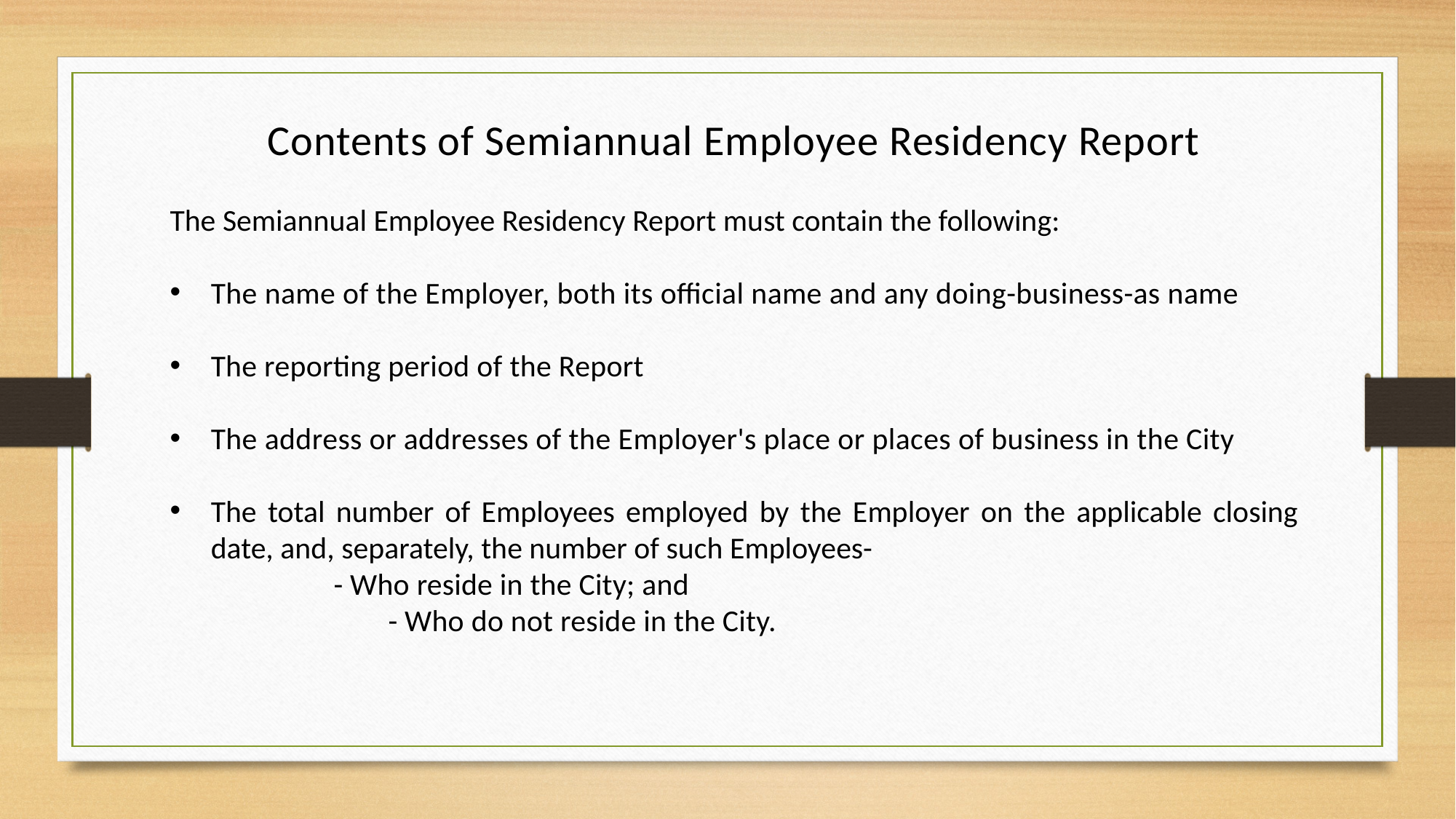

Contents of Semiannual Employee Residency Report

The Semiannual Employee Residency Report must contain the following:

The name of the Employer, both its official name and any doing-business-as name

The reporting period of the Report

The address or addresses of the Employer's place or places of business in the City

The total number of Employees employed by the Employer on the applicable closing date, and, separately, the number of such Employees-
		- Who reside in the City; and
			- Who do not reside in the City.